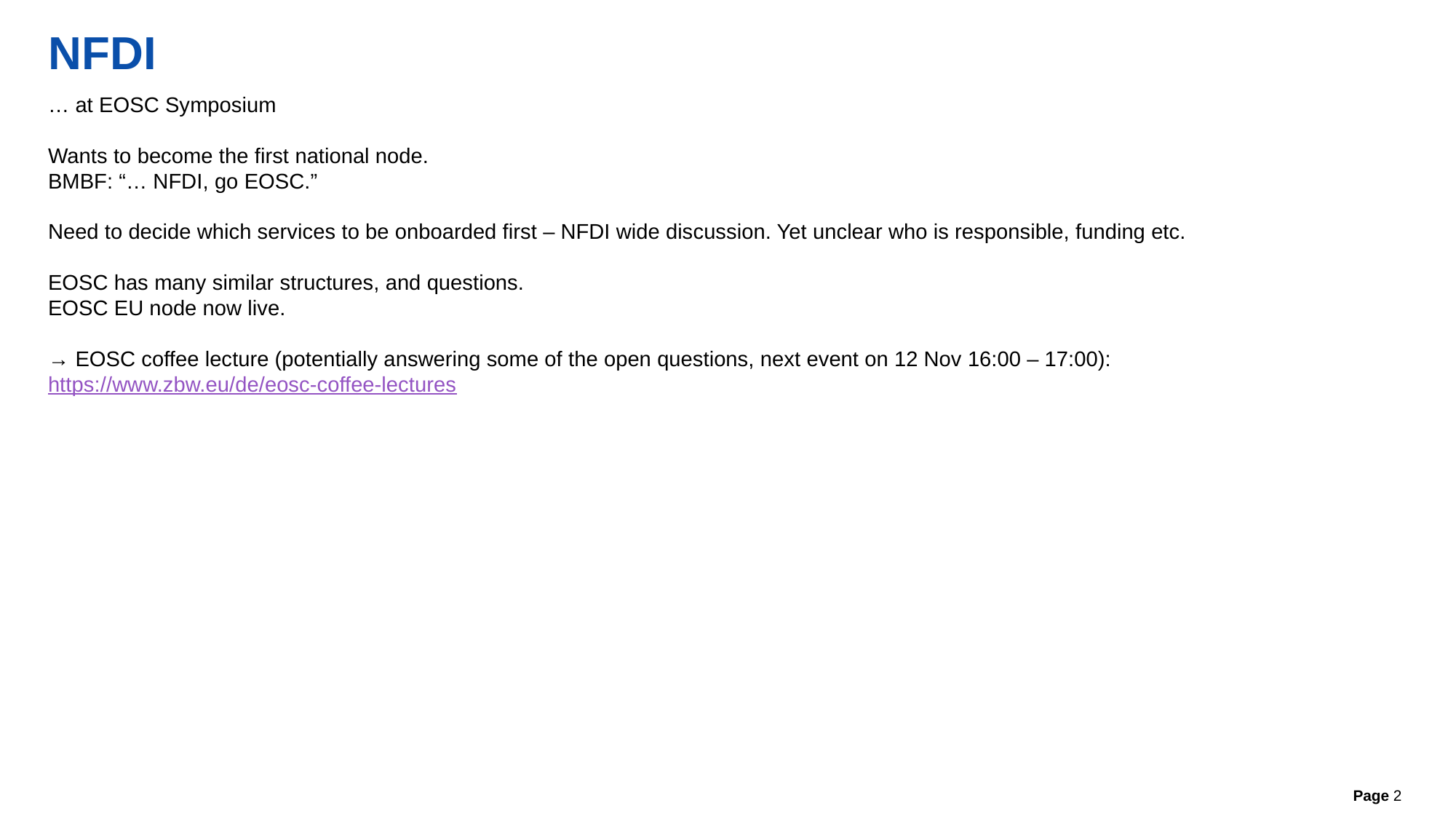

NFDI
… at EOSC Symposium

Wants to become the first national node.
BMBF: “… NFDI, go EOSC.”

Need to decide which services to be onboarded first – NFDI wide discussion. Yet unclear who is responsible, funding etc.

EOSC has many similar structures, and questions.
EOSC EU node now live.

→ EOSC coffee lecture (potentially answering some of the open questions, next event on 12 Nov 16:00 – 17:00): https://www.zbw.eu/de/eosc-coffee-lectures